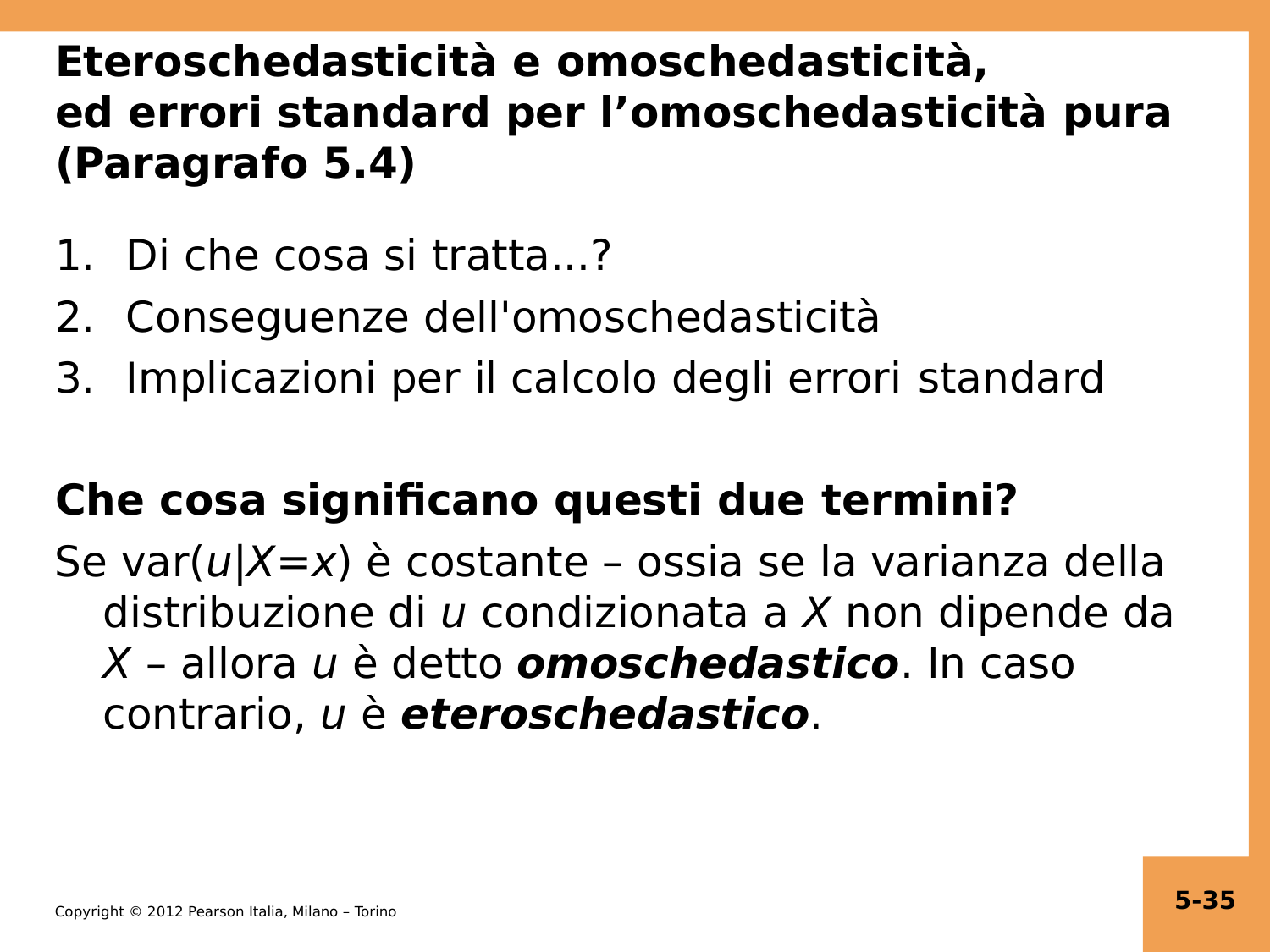

Eteroschedasticità e omoschedasticità,
ed errori standard per l’omoschedasticità pura
(Paragrafo 5.4)
Di che cosa si tratta...?
Conseguenze dell'omoschedasticità
Implicazioni per il calcolo degli errori standard

Che cosa significano questi due termini?
Se var(u|X=x) è costante – ossia se la varianza della  distribuzione di u condizionata a X non dipende da  X – allora u è detto omoschedastico. In caso  contrario, u è eteroschedastico.
5-35
Copyright © 2012 Pearson Italia, Milano – Torino